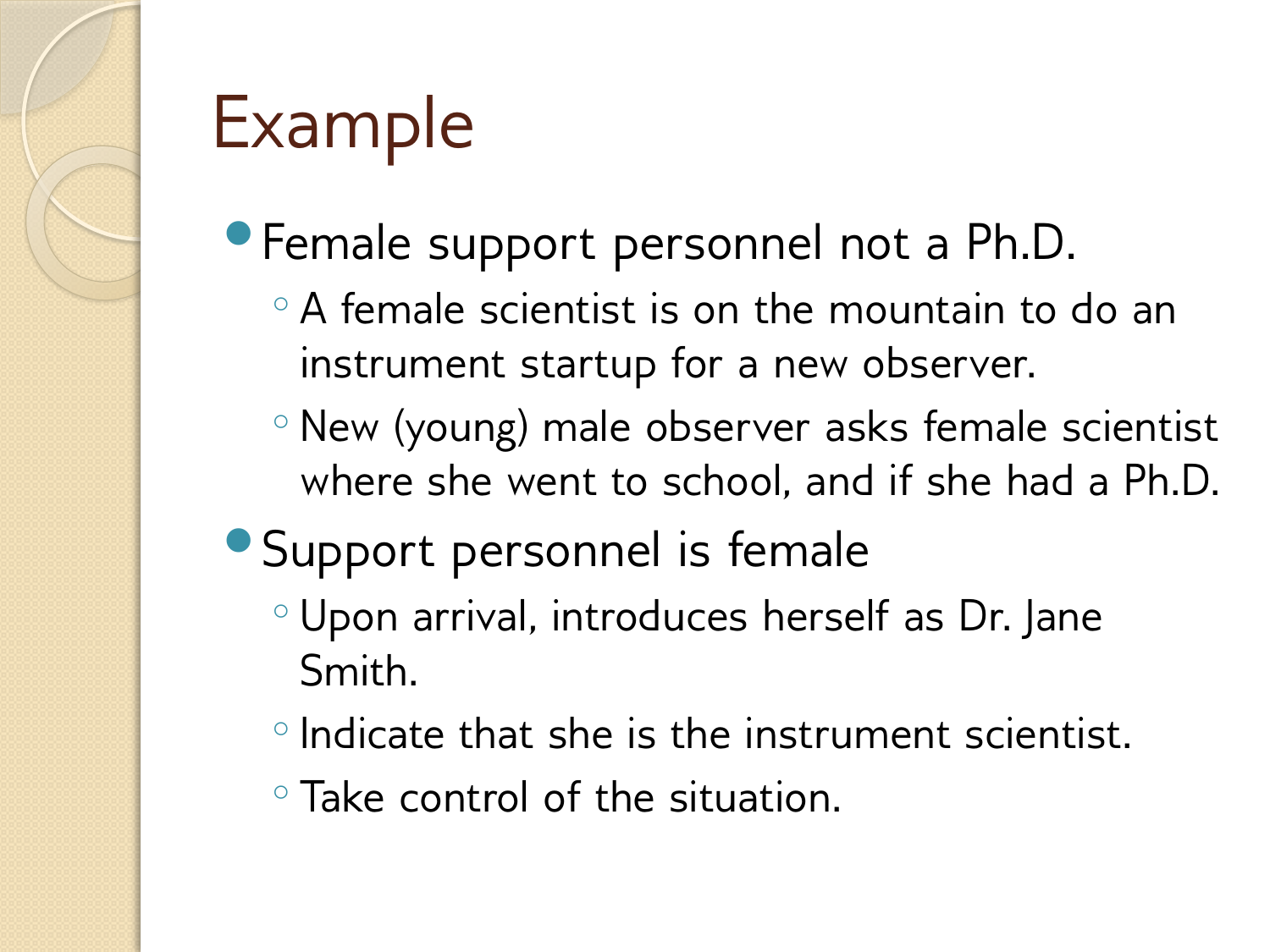

# Example
Female support personnel not a Ph.D.
A female scientist is on the mountain to do an instrument startup for a new observer.
New (young) male observer asks female scientist where she went to school, and if she had a Ph.D.
Support personnel is female
Upon arrival, introduces herself as Dr. Jane Smith.
Indicate that she is the instrument scientist.
Take control of the situation.